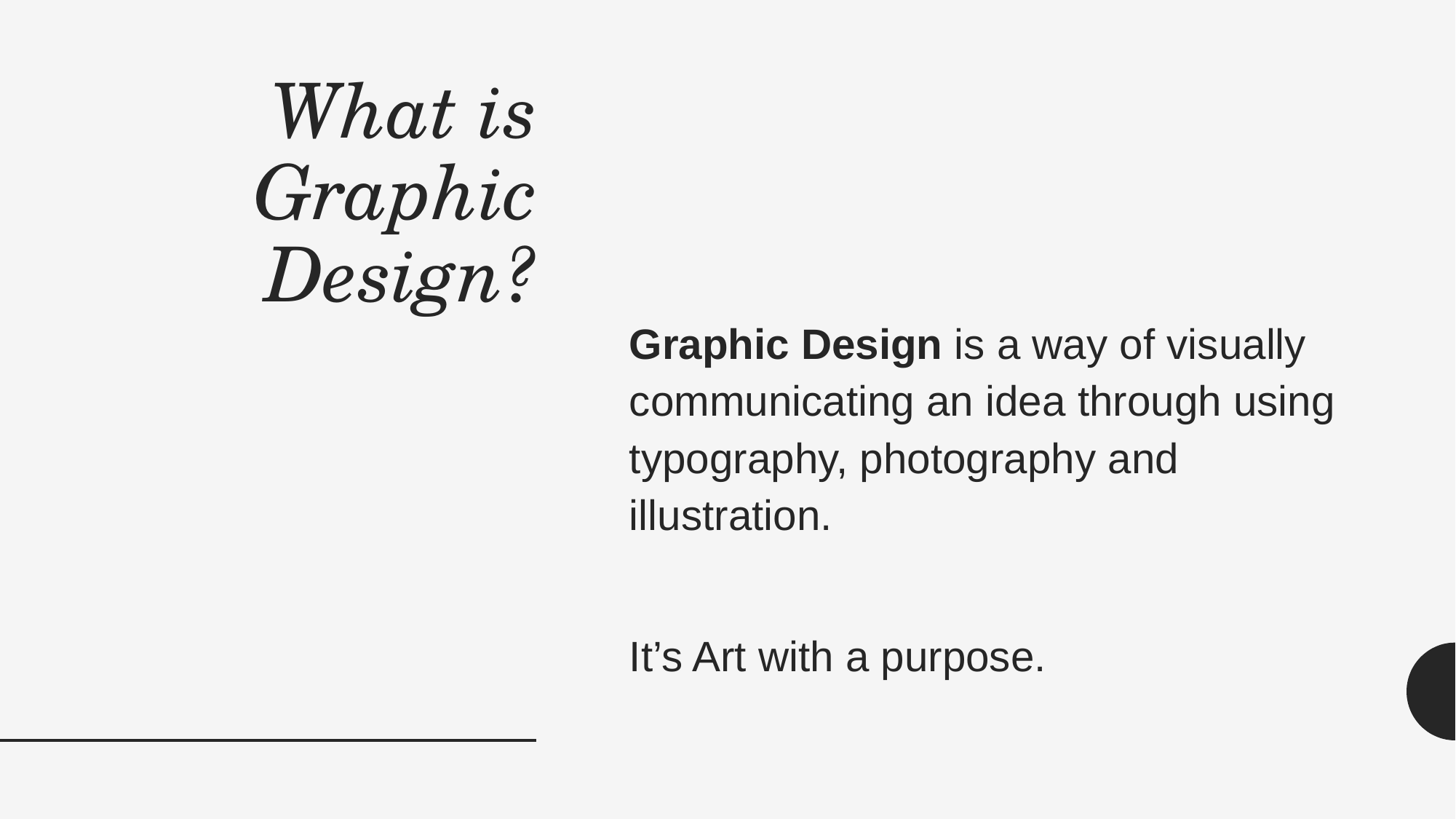

# What is Graphic Design?
Graphic Design is a way of visually communicating an idea through using typography, photography and illustration.

It’s Art with a purpose.